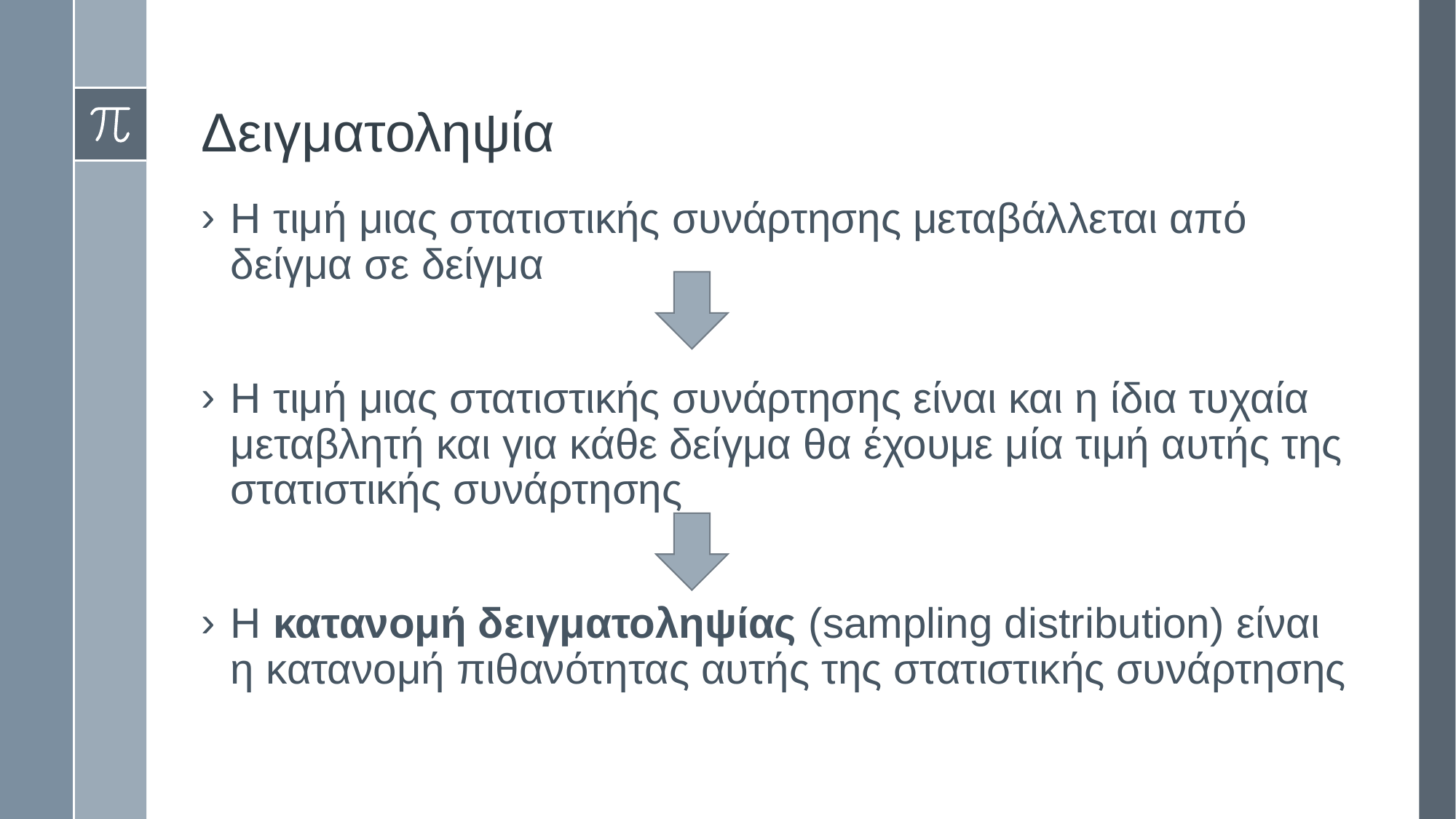

# Δειγματοληψία
Η τιμή μιας στατιστικής συνάρτησης μεταβάλλεται από δείγμα σε δείγμα

Η τιμή μιας στατιστικής συνάρτησης είναι και η ίδια τυχαία μεταβλητή και για κάθε δείγμα θα έχουμε μία τιμή αυτής της στατιστικής συνάρτησης

Η κατανομή δειγματοληψίας (sampling distribution) είναι η κατανομή πιθανότητας αυτής της στατιστικής συνάρτησης